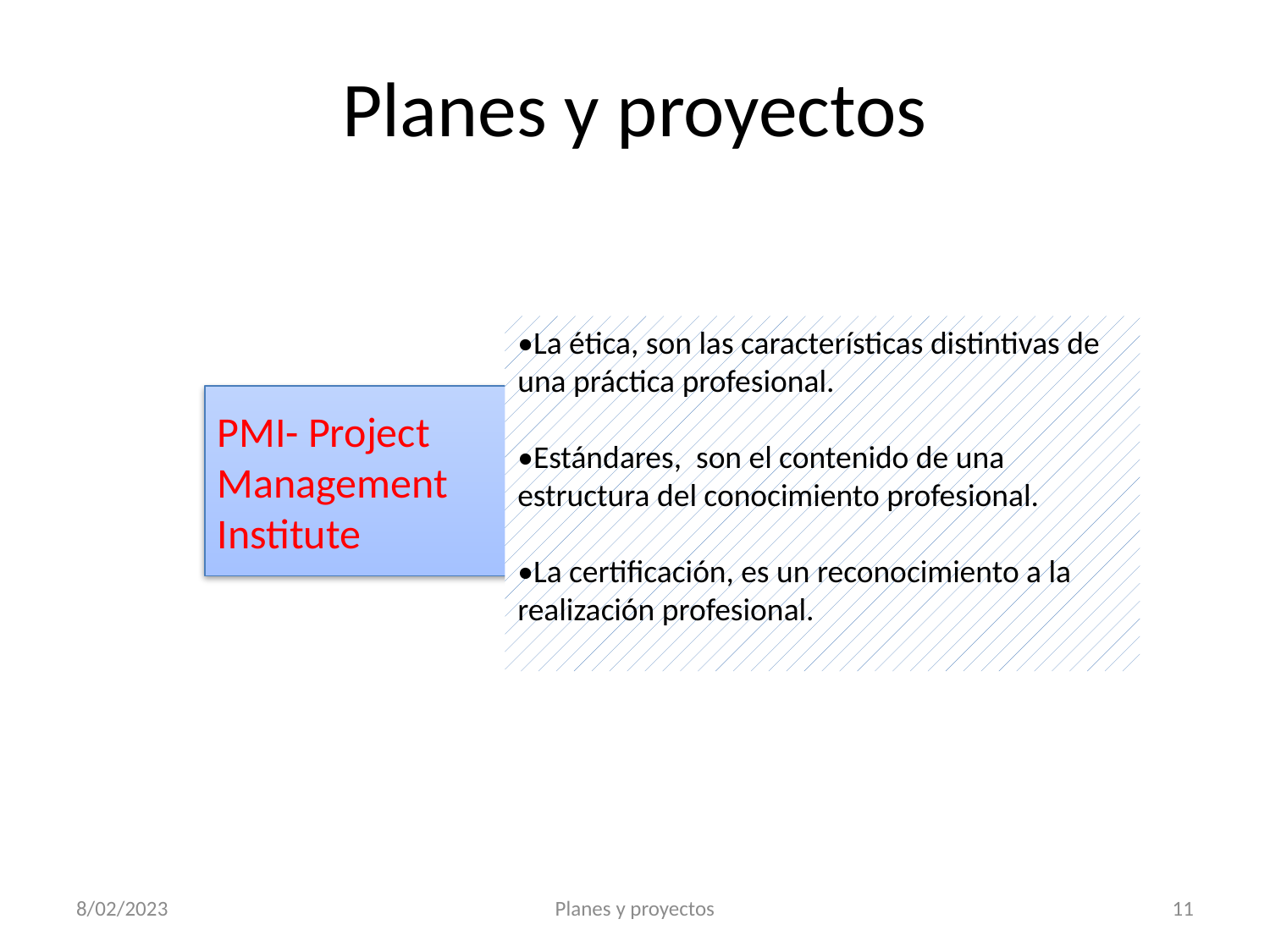

# Planes y proyectos
•La ética, son las características distintivas de una práctica profesional.

•Estándares,  son el contenido de una estructura del conocimiento profesional.

•La certificación, es un reconocimiento a la realización profesional.

PMI- Project Management
Institute
8/02/2023
Planes y proyectos
11